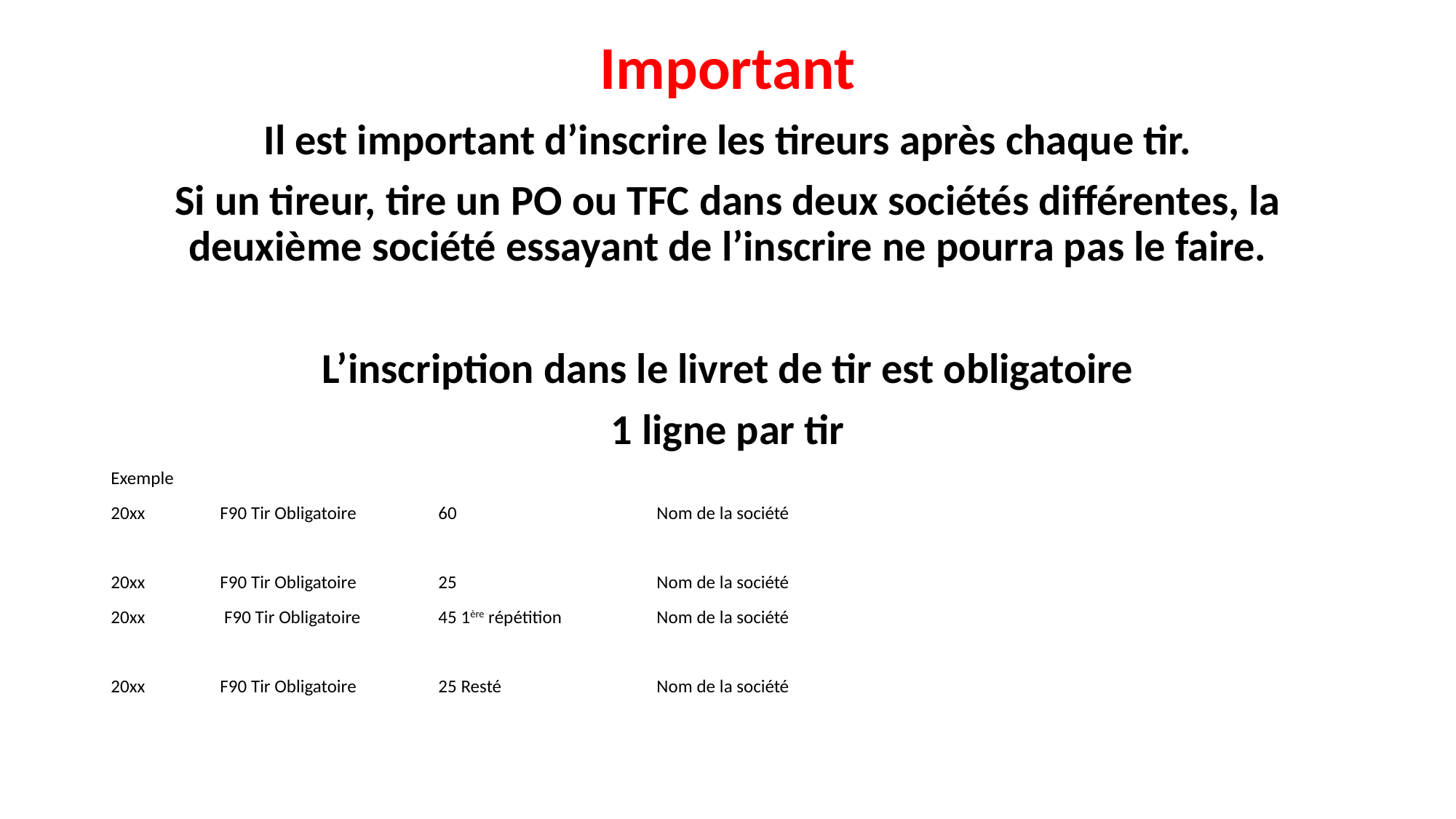

Important
Il est important d’inscrire les tireurs après chaque tir.
Si un tireur, tire un PO ou TFC dans deux sociétés différentes, la deuxième société essayant de l’inscrire ne pourra pas le faire.

L’inscription dans le livret de tir est obligatoire
1 ligne par tir
Exemple
20xx	F90 Tir Obligatoire	60		Nom de la société

20xx	F90 Tir Obligatoire	25		Nom de la société
20xx	 F90 Tir Obligatoire	45 1ère répétition	Nom de la société

20xx	F90 Tir Obligatoire	25 Resté		Nom de la société

#